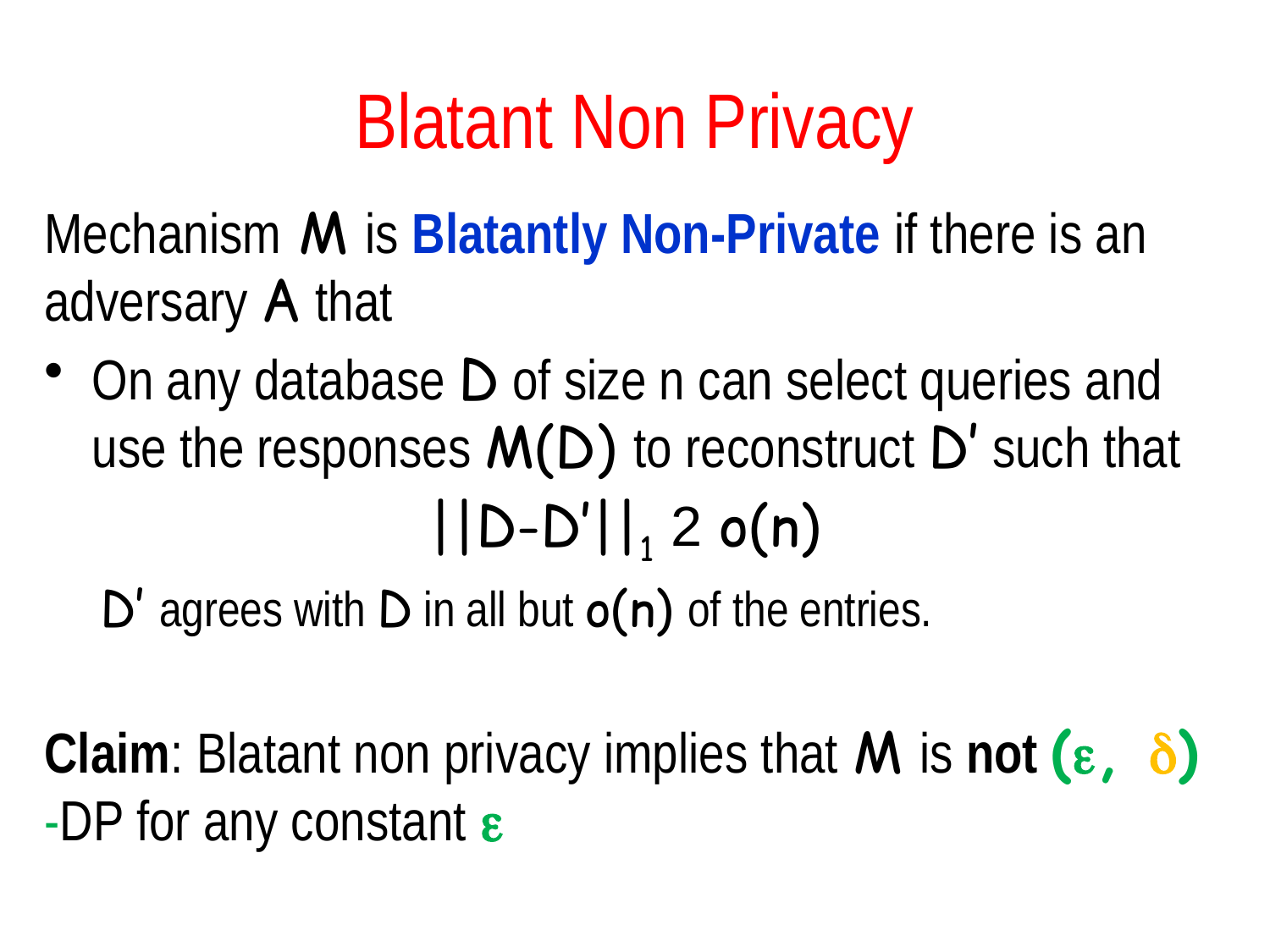

# Blatant Non Privacy
Mechanism M is Blatantly Non-Private if there is an adversary A that
On any database D of size n can select queries and use the responses M(D) to reconstruct D’ such that
||D-D’||1 2 o(n)
D’ agrees with D in all but o(n) of the entries.

Claim: Blatant non privacy implies that M is not (ε, δ) -DP for any constant ε